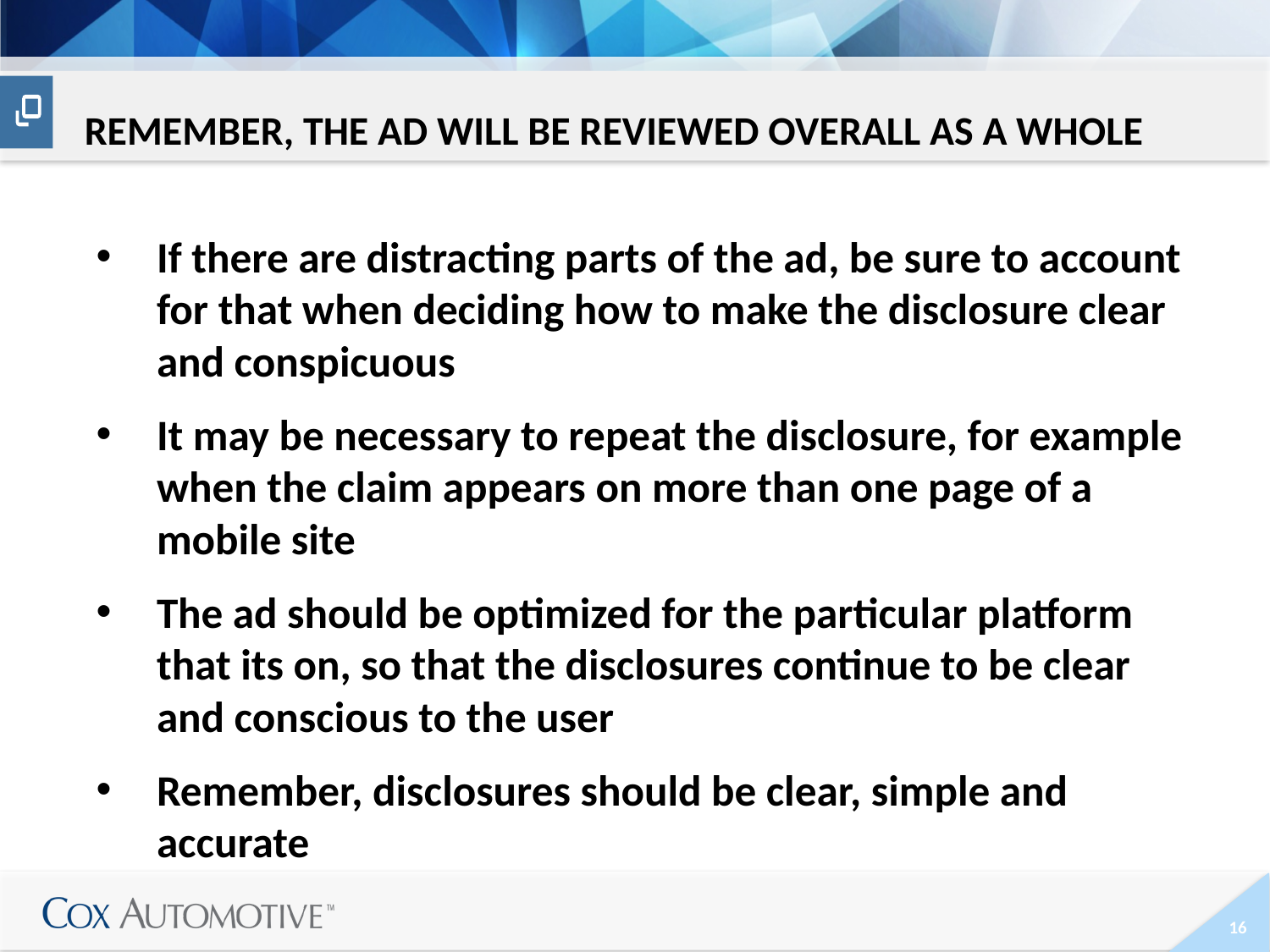

# Remember, the ad will be reviewed overall as a whole
If there are distracting parts of the ad, be sure to account for that when deciding how to make the disclosure clear and conspicuous
It may be necessary to repeat the disclosure, for example when the claim appears on more than one page of a mobile site
The ad should be optimized for the particular platform that its on, so that the disclosures continue to be clear and conscious to the user
Remember, disclosures should be clear, simple and accurate
16